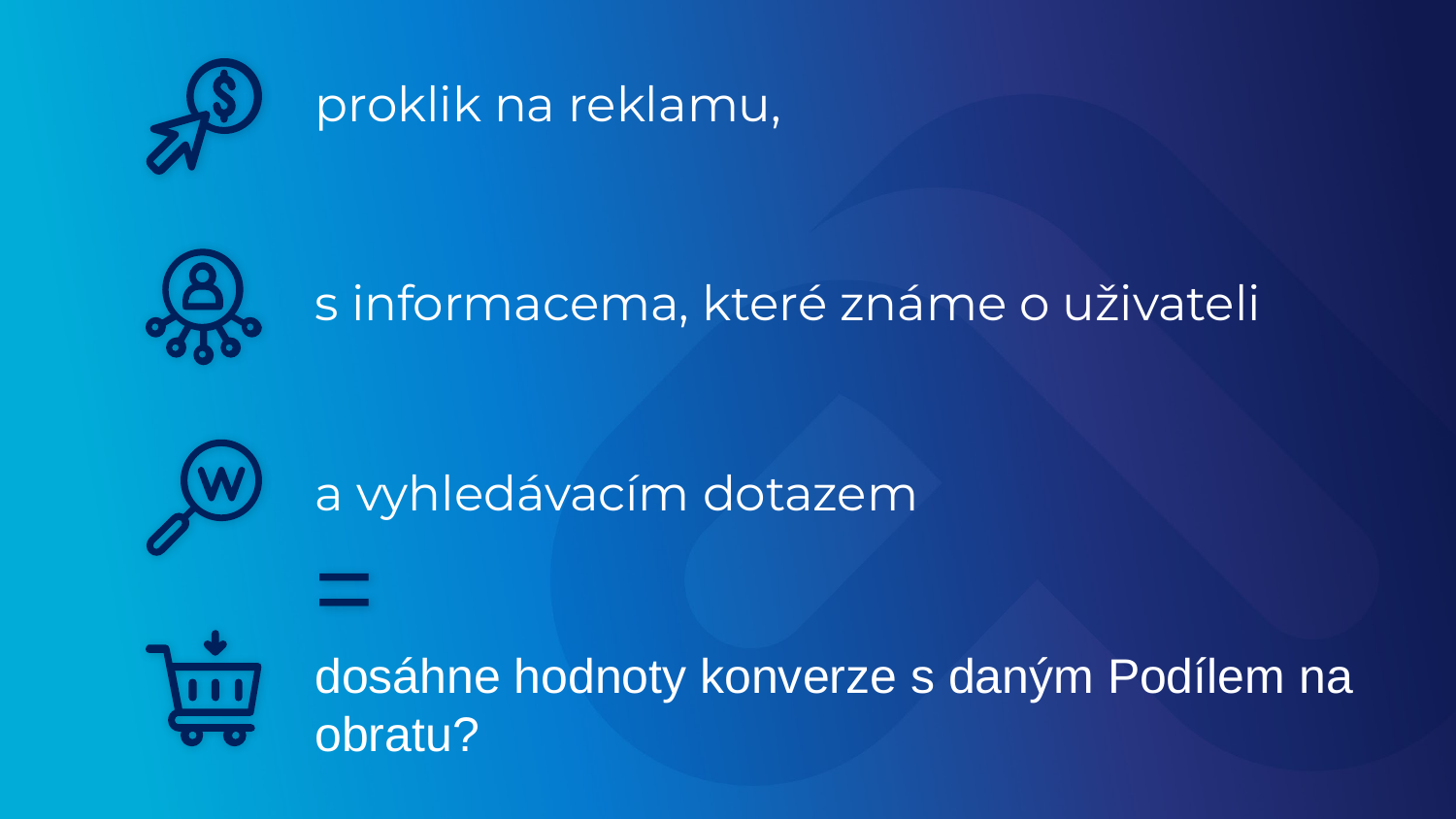

proklik na reklamu,

s informacema, které známe o uživateli

a vyhledávacím dotazem
=

dosáhne hodnoty konverze s daným Podílem na obratu?